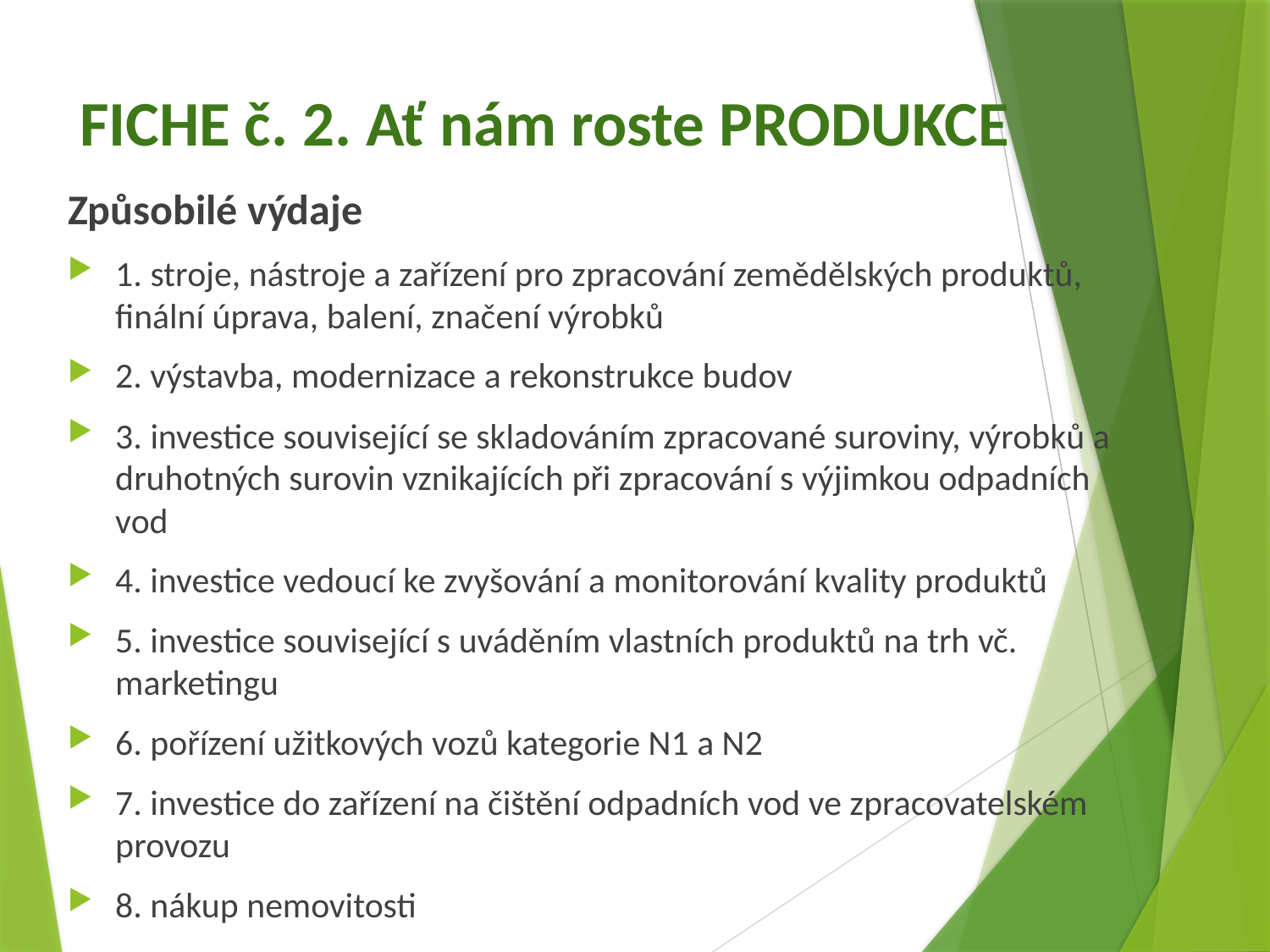

# FICHE č. 2. Ať nám roste PRODUKCE
Způsobilé výdaje
1. stroje, nástroje a zařízení pro zpracování zemědělských produktů, finální úprava, balení, značení výrobků
2. výstavba, modernizace a rekonstrukce budov
3. investice související se skladováním zpracované suroviny, výrobků a druhotných surovin vznikajících při zpracování s výjimkou odpadních vod
4. investice vedoucí ke zvyšování a monitorování kvality produktů
5. investice související s uváděním vlastních produktů na trh vč. marketingu
6. pořízení užitkových vozů kategorie N1 a N2
7. investice do zařízení na čištění odpadních vod ve zpracovatelském provozu
8. nákup nemovitosti